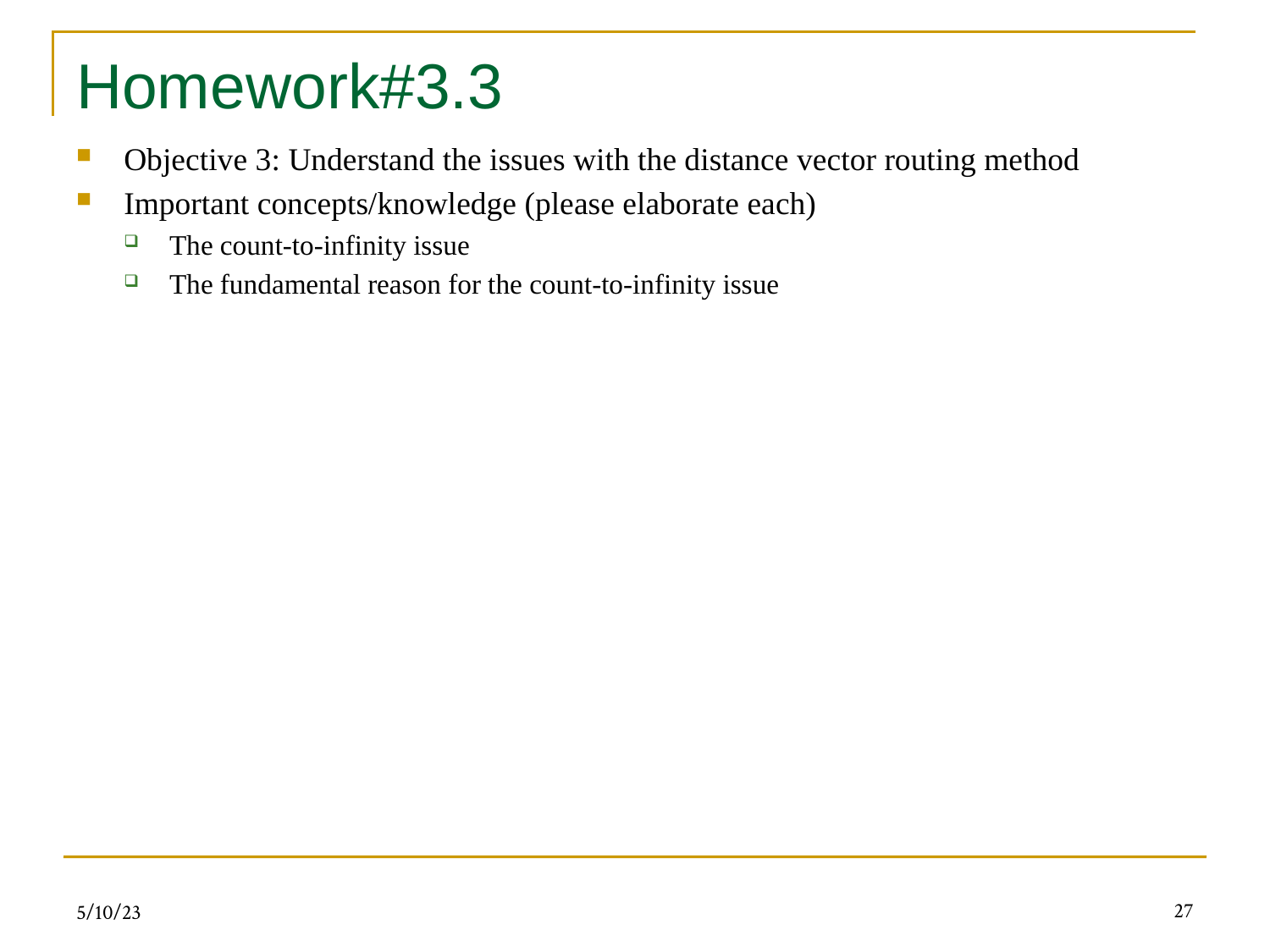

# Homework#3.3
Objective 3: Understand the issues with the distance vector routing method
Important concepts/knowledge (please elaborate each)
The count-to-infinity issue
The fundamental reason for the count-to-infinity issue

5/10/23
27